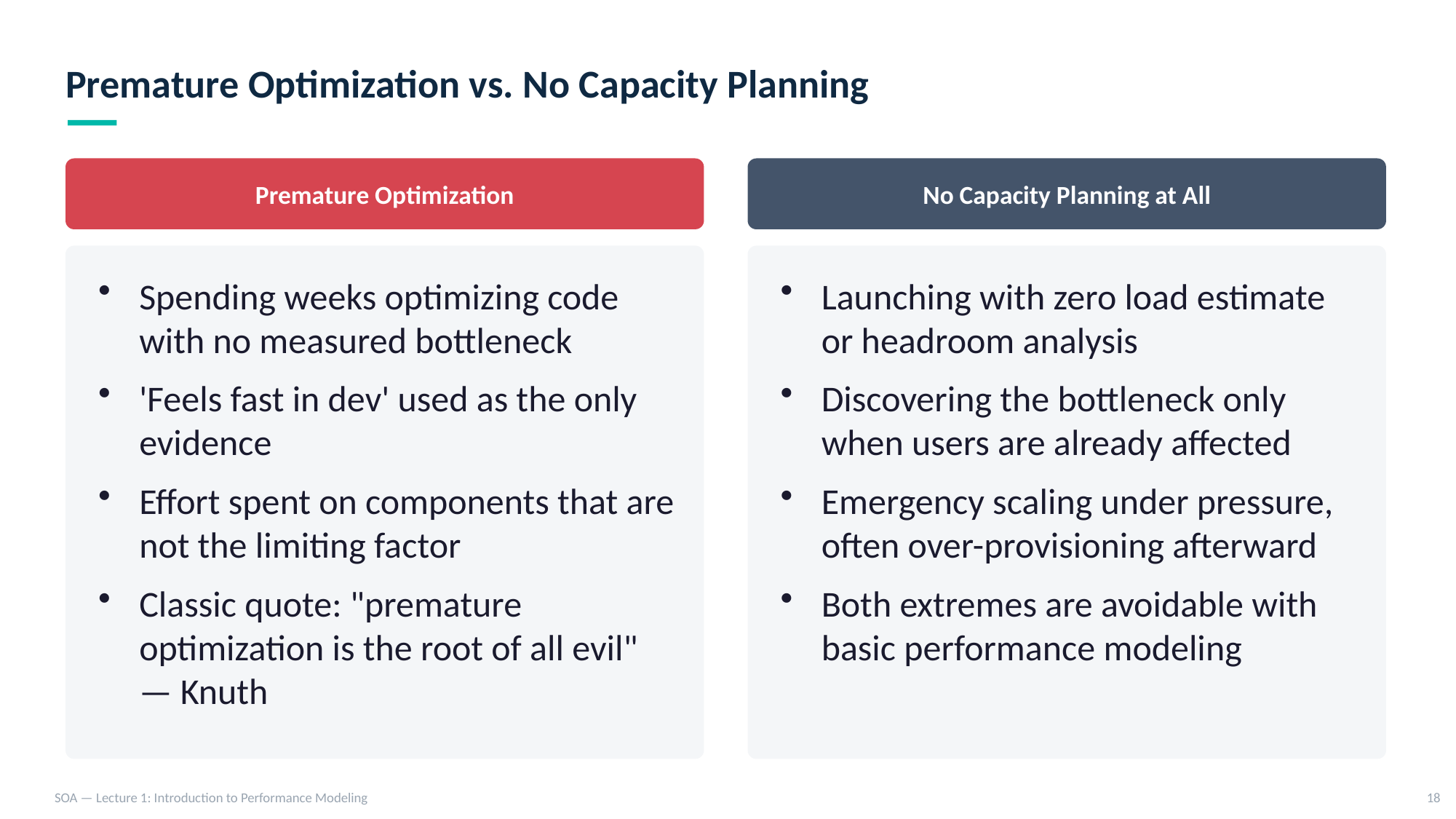

Premature Optimization vs. No Capacity Planning

Premature Optimization

No Capacity Planning at All

Spending weeks optimizing code with no measured bottleneck
'Feels fast in dev' used as the only evidence
Effort spent on components that are not the limiting factor
Classic quote: "premature optimization is the root of all evil" — Knuth
Launching with zero load estimate or headroom analysis
Discovering the bottleneck only when users are already affected
Emergency scaling under pressure, often over-provisioning afterward
Both extremes are avoidable with basic performance modeling
SOA — Lecture 1: Introduction to Performance Modeling
18